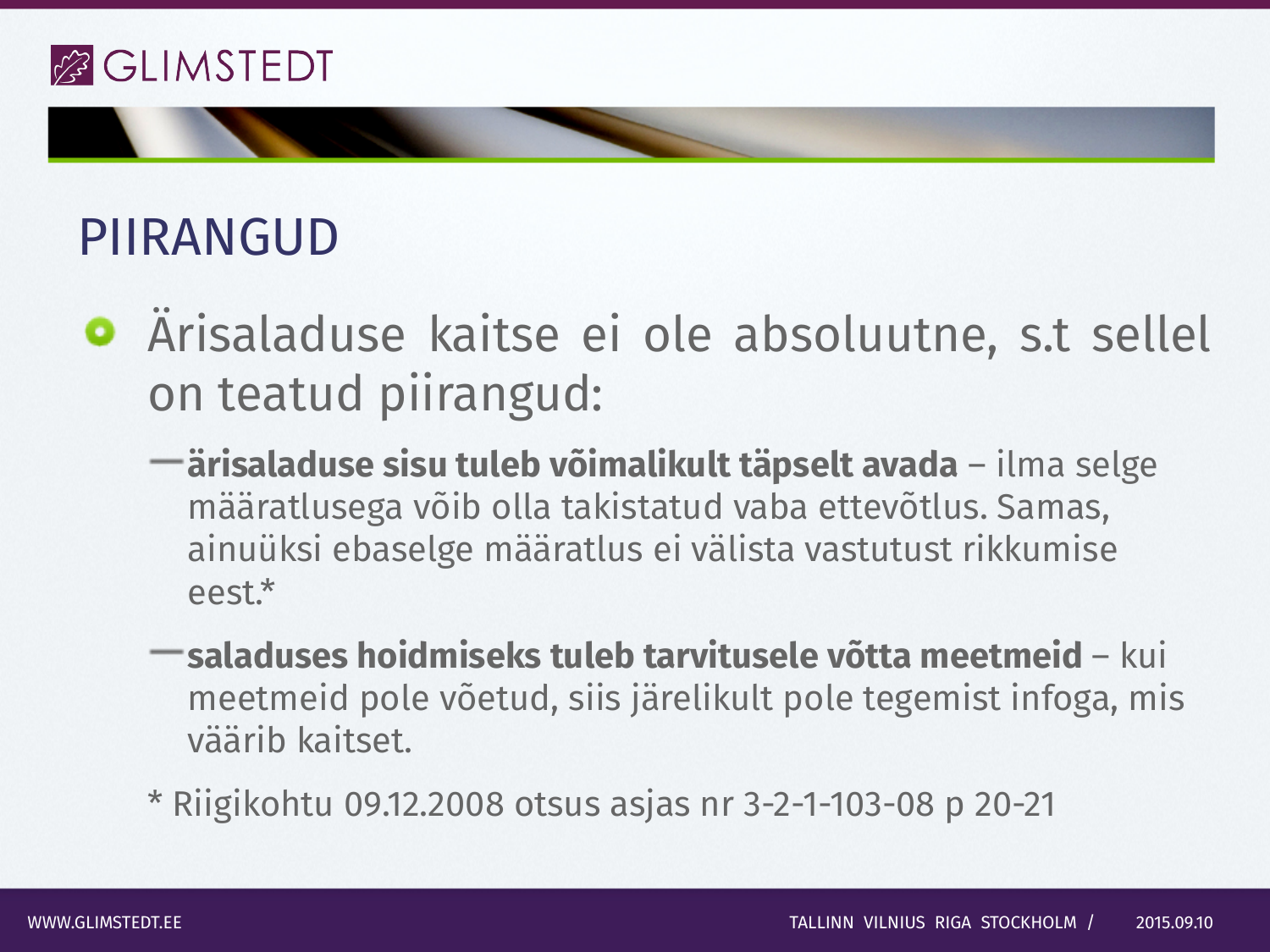

PIIRANGUD
Ärisaladuse kaitse ei ole absoluutne, s.t sellel on teatud piirangud:
ärisaladuse sisu tuleb võimalikult täpselt avada – ilma selge määratlusega võib olla takistatud vaba ettevõtlus. Samas, ainuüksi ebaselge määratlus ei välista vastutust rikkumise eest.*
saladuses hoidmiseks tuleb tarvitusele võtta meetmeid – kui meetmeid pole võetud, siis järelikult pole tegemist infoga, mis väärib kaitset.
* Riigikohtu 09.12.2008 otsus asjas nr 3-2-1-103-08 p 20-21